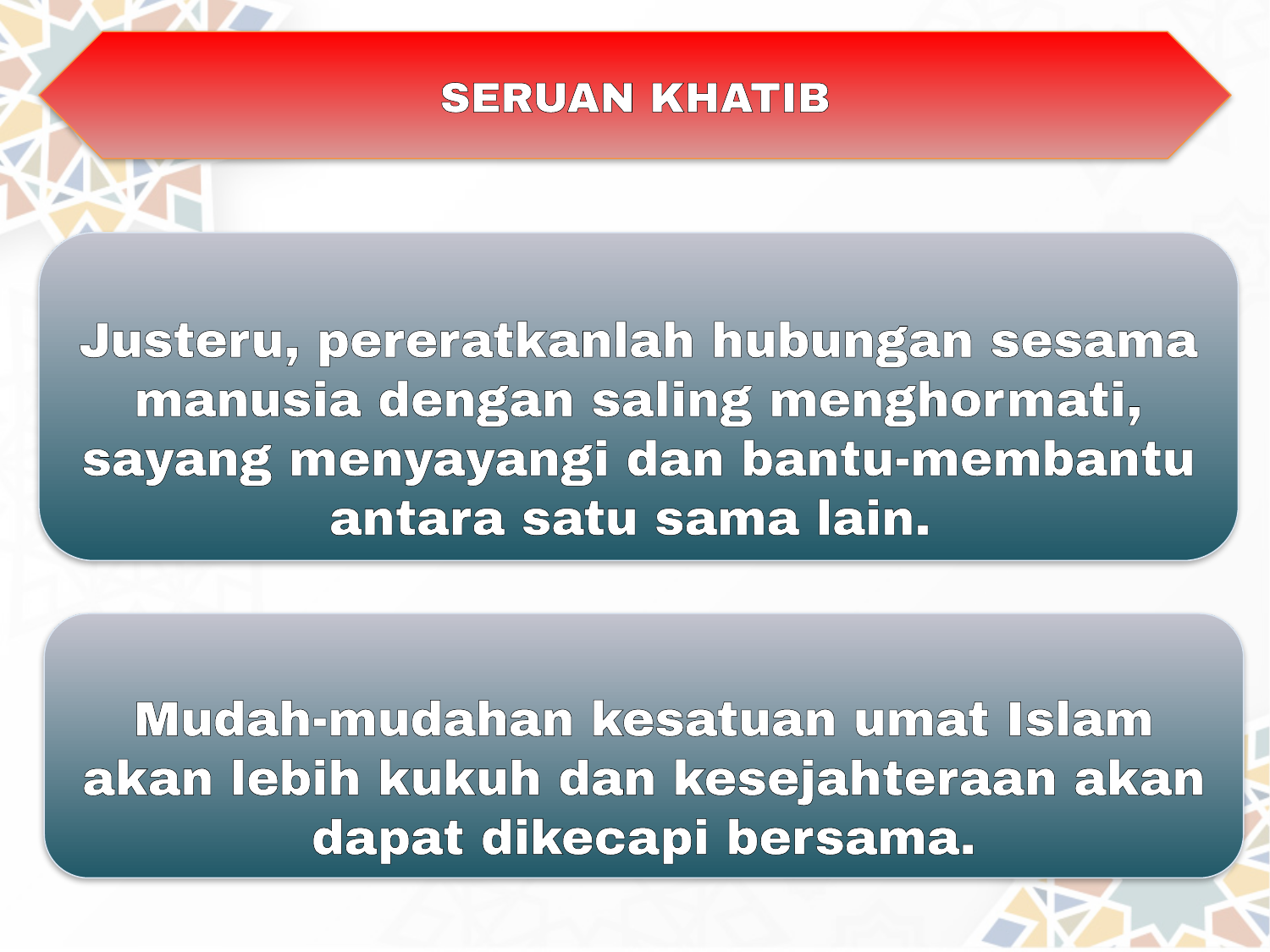

SERUAN KHATIB

Justeru, pereratkanlah hubungan sesama manusia dengan saling menghormati, sayang menyayangi dan bantu-membantu antara satu sama lain.

Mudah-mudahan kesatuan umat Islam akan lebih kukuh dan kesejahteraan akan dapat dikecapi bersama.